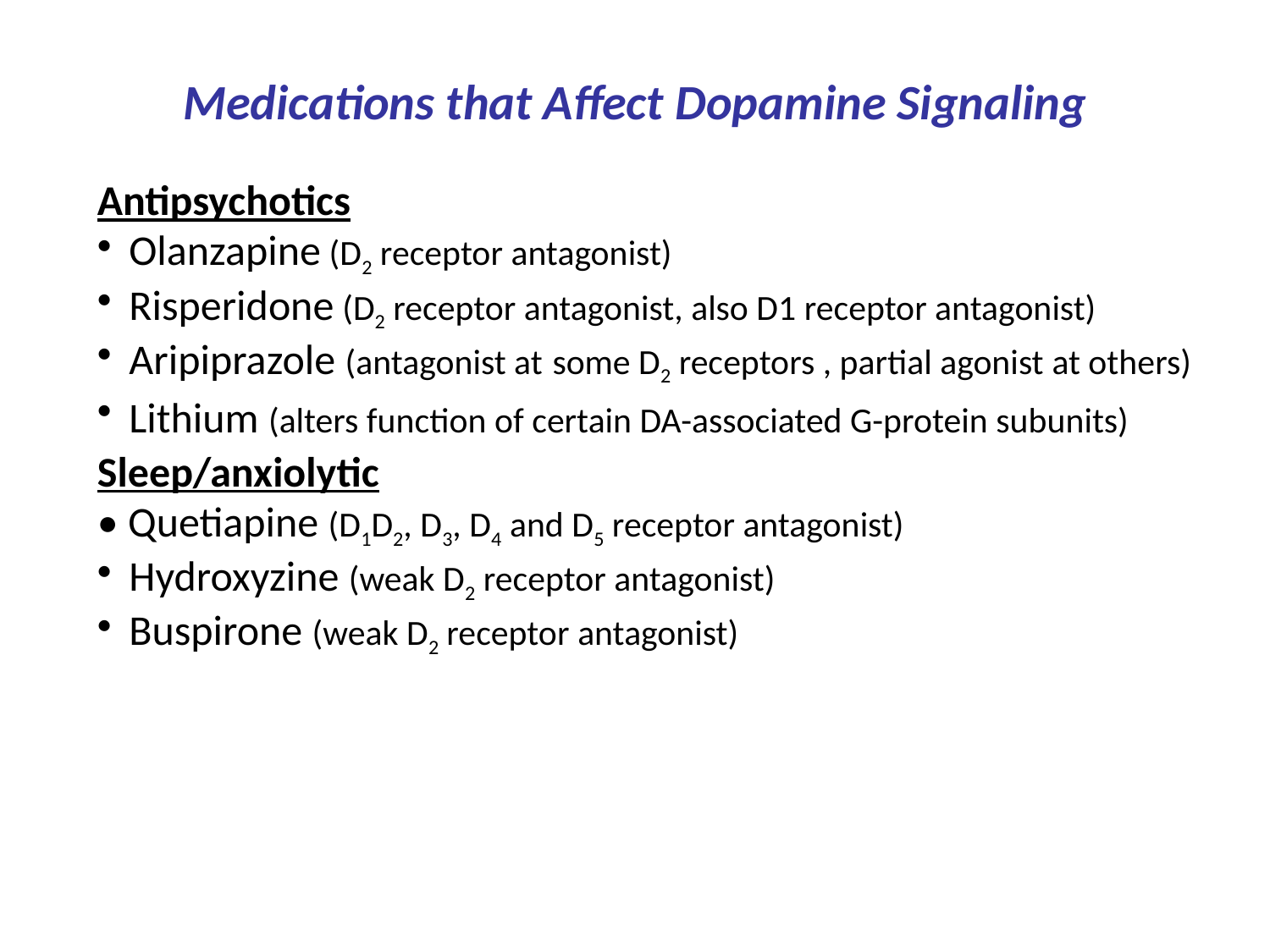

# Medications that Affect Dopamine Signaling
Antipsychotics
Olanzapine (D2 receptor antagonist)
Risperidone (D2 receptor antagonist, also D1 receptor antagonist)
Aripiprazole (antagonist at some D2 receptors , partial agonist at others)
Lithium (alters function of certain DA-associated G-protein subunits)
Sleep/anxiolytic
• Quetiapine (D1D2, D3, D4 and D5 receptor antagonist)
Hydroxyzine (weak D2 receptor antagonist)
Buspirone (weak D2 receptor antagonist)